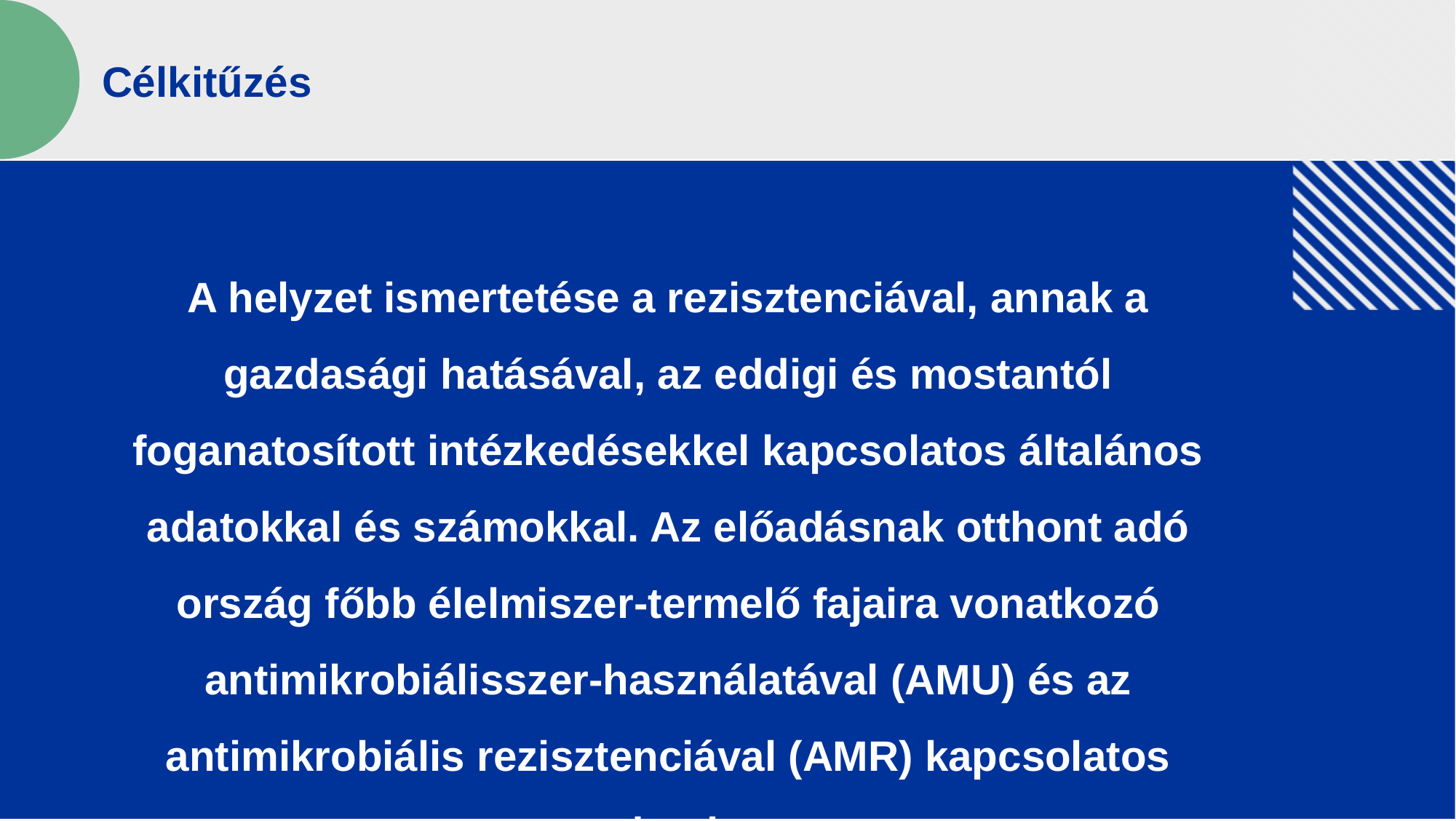

Célkitűzés
A helyzet ismertetése a rezisztenciával, annak a gazdasági hatásával, az eddigi és mostantól foganatosított intézkedésekkel kapcsolatos általános adatokkal és számokkal. Az előadásnak otthont adó ország főbb élelmiszer-termelő fajaira vonatkozó antimikrobiálisszer-használatával (AMU) és az antimikrobiális rezisztenciával (AMR) kapcsolatos adatok.